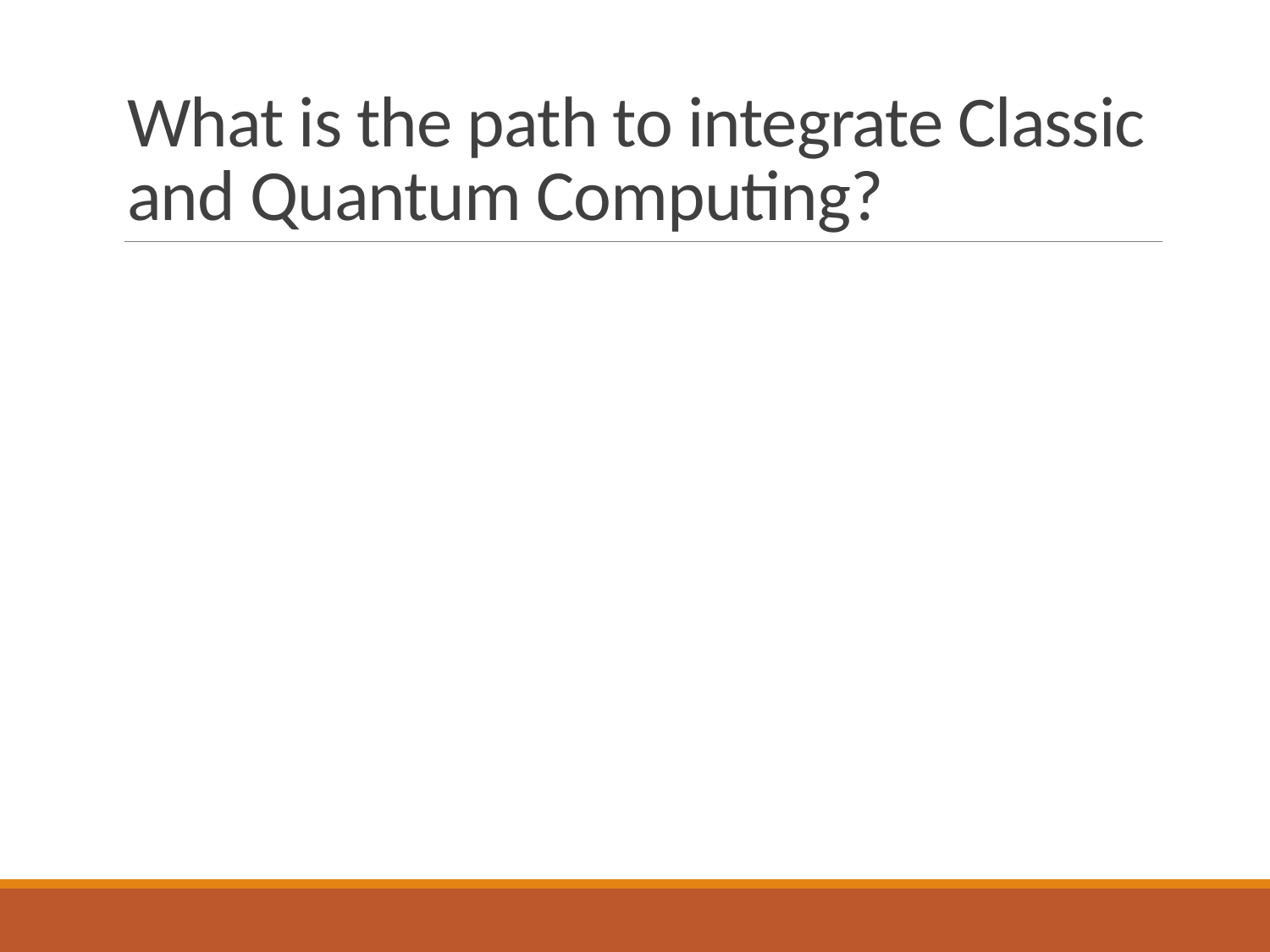

# What is the path to integrate Classic and Quantum Computing?